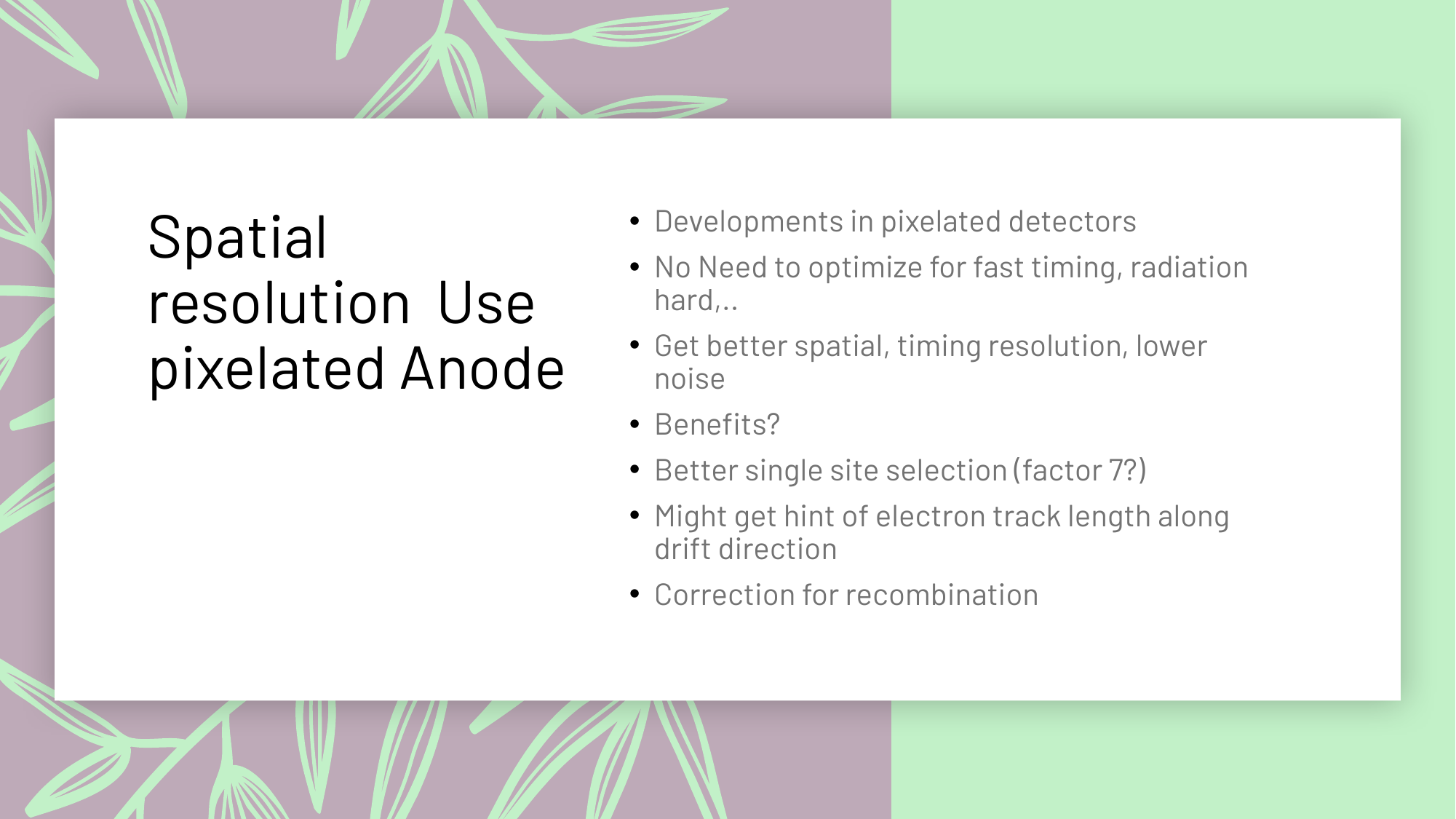

# Spatial resolution  Use pixelated Anode
Developments in pixelated detectors
No Need to optimize for fast timing, radiation hard,..
Get better spatial, timing resolution, lower noise
Benefits?
Better single site selection (factor 7?)
Might get hint of electron track length along drift direction
Correction for recombination

12